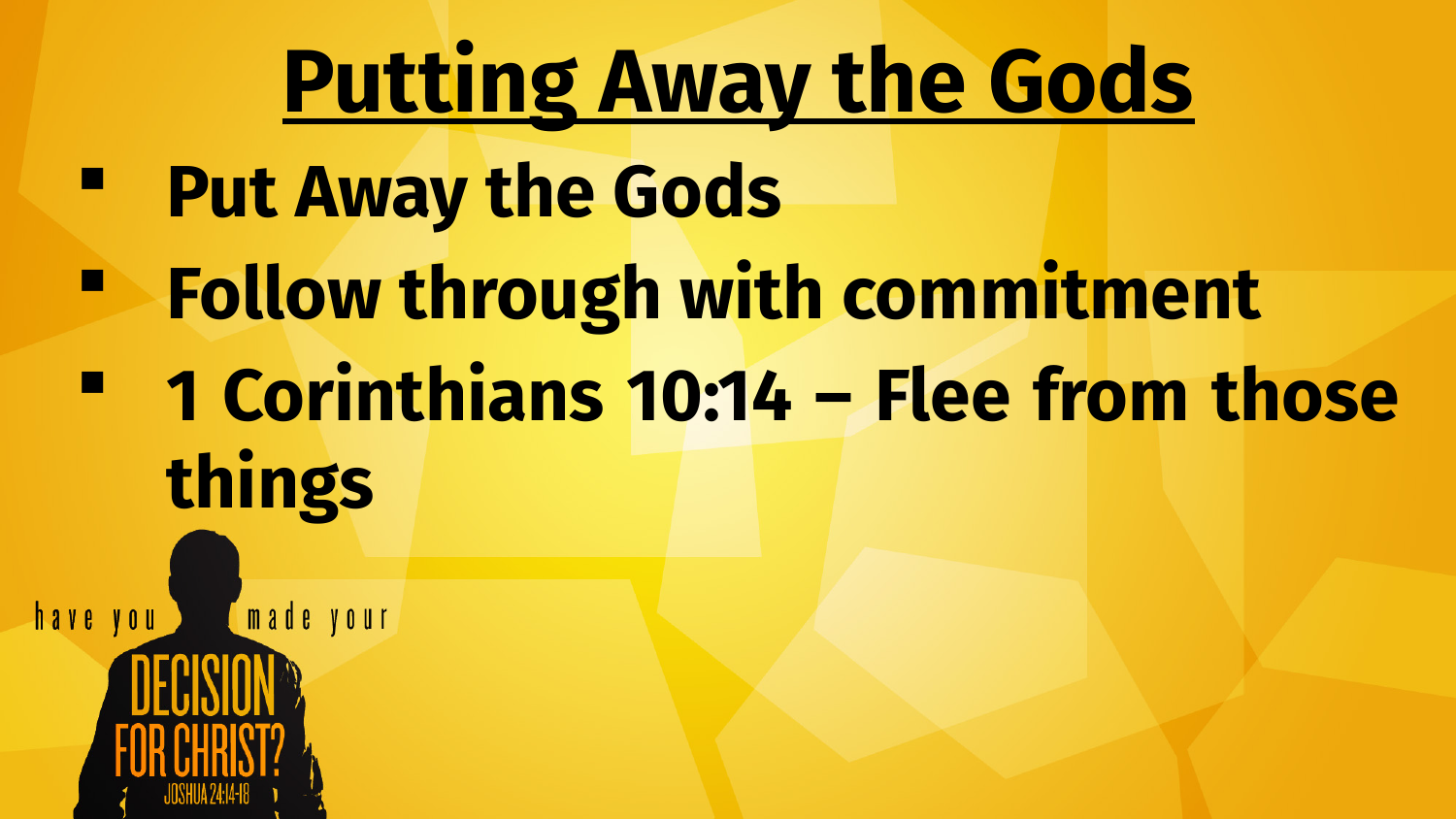

Putting Away the Gods
Put Away the Gods
Follow through with commitment
1 Corinthians 10:14 – Flee from those things